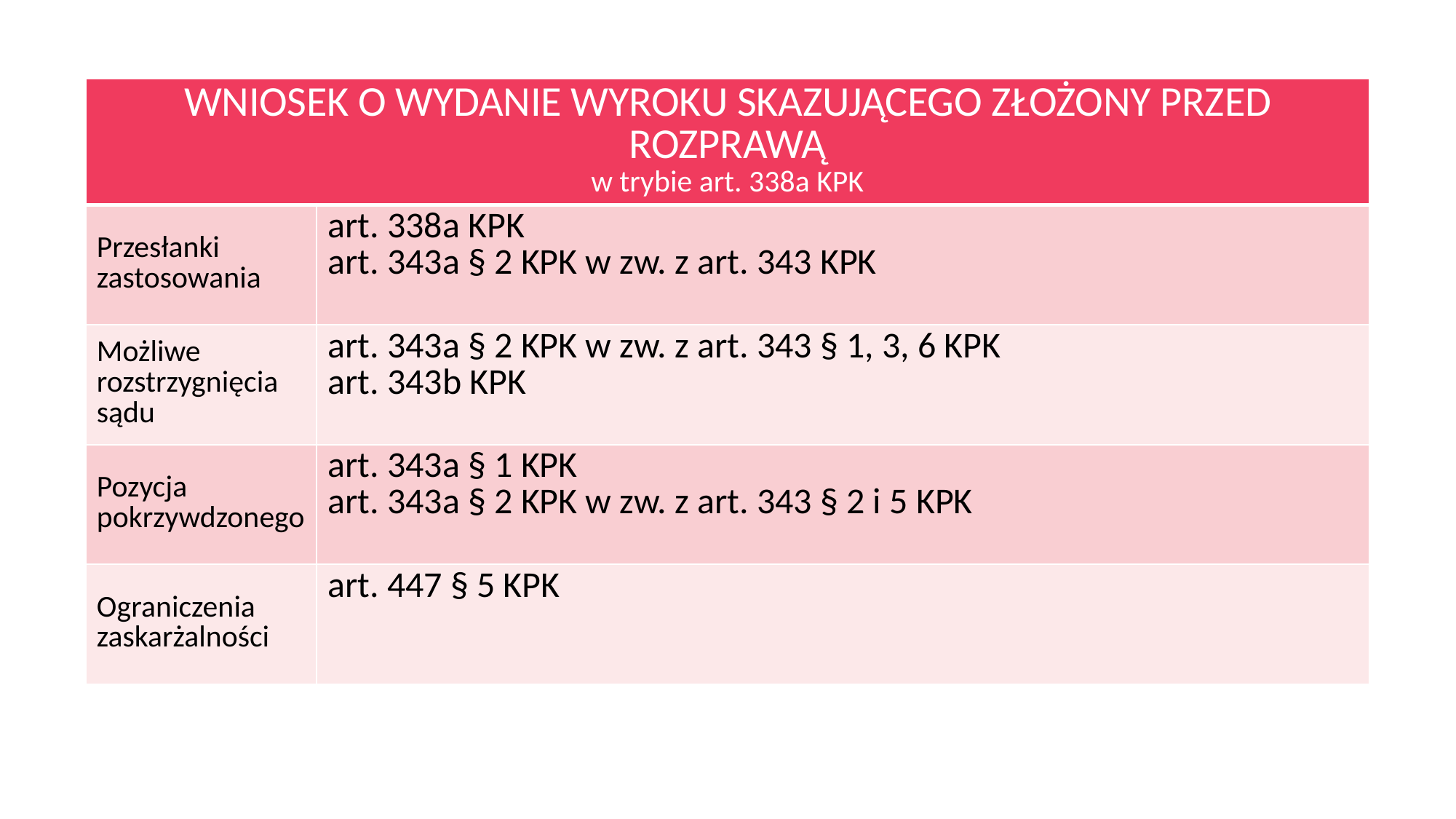

| WNIOSEK O WYDANIE WYROKU SKAZUJĄCEGO ZŁOŻONY PRZED ROZPRAWĄ w trybie art. 338a KPK |  |
| --- | --- |
| Przesłanki zastosowania | art. 338a KPK art. 343a § 2 KPK w zw. z art. 343 KPK |
| Możliwe rozstrzygnięcia sądu | art. 343a § 2 KPK w zw. z art. 343 § 1, 3, 6 KPK art. 343b KPK |
| Pozycja pokrzywdzonego | art. 343a § 1 KPK art. 343a § 2 KPK w zw. z art. 343 § 2 i 5 KPK |
| Ograniczenia zaskarżalności | art. 447 § 5 KPK |